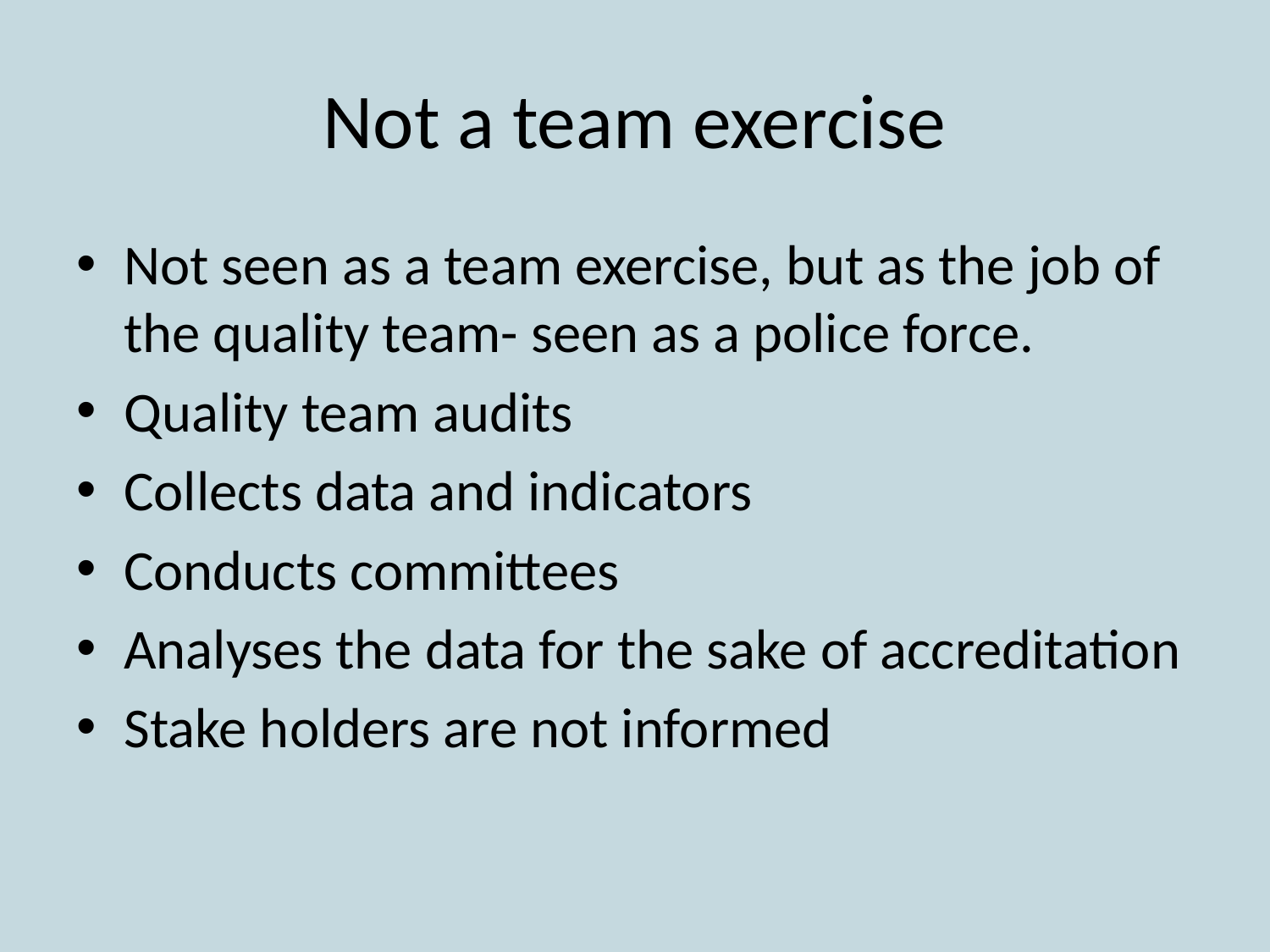

# Not a team exercise
Not seen as a team exercise, but as the job of the quality team- seen as a police force.
Quality team audits
Collects data and indicators
Conducts committees
Analyses the data for the sake of accreditation
Stake holders are not informed